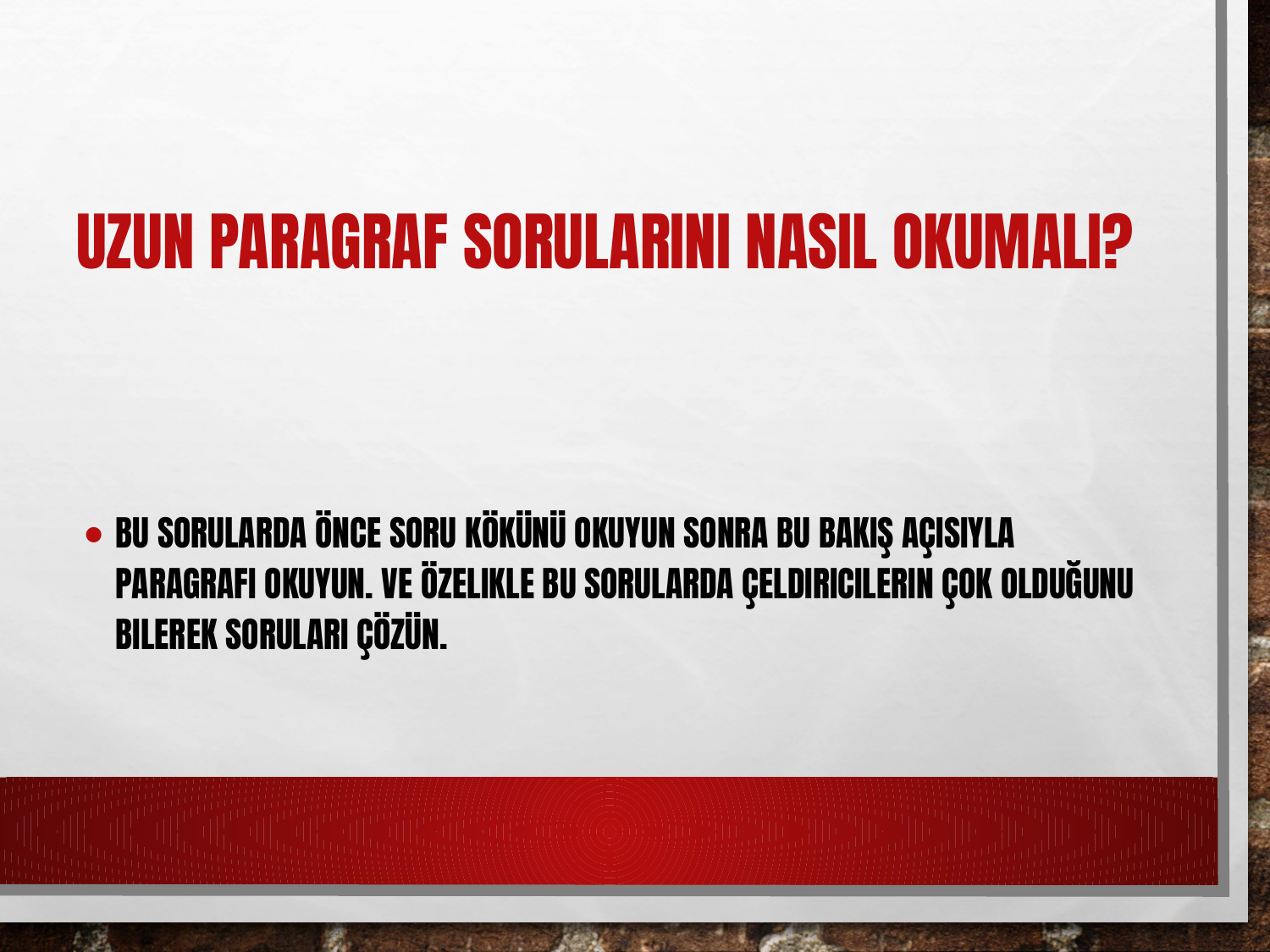

# Uzun paragraf sorularını nasıl okumalı?

Bu sorularda önce soru kökünü okuyun sonra bu bakış açısıyla paragrafı okuyun. Ve özelikle bu sorularda çeldiricilerin çok olduğunu bilerek soruları çözün.